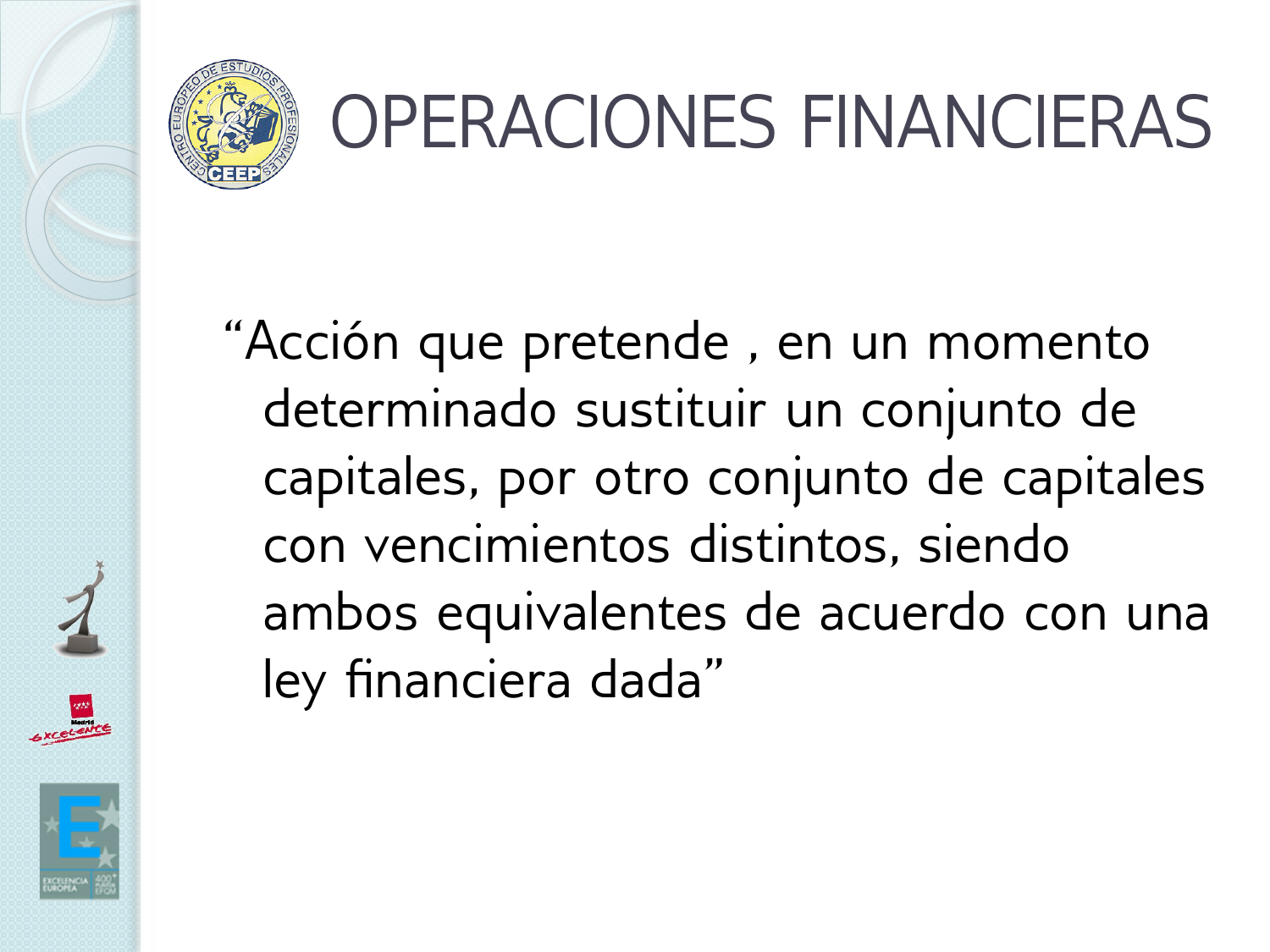

# OPERACIONES FINANCIERAS

“Acción que pretende , en un momento determinado sustituir un conjunto de capitales, por otro conjunto de capitales con vencimientos distintos, siendo ambos equivalentes de acuerdo con una ley financiera dada”